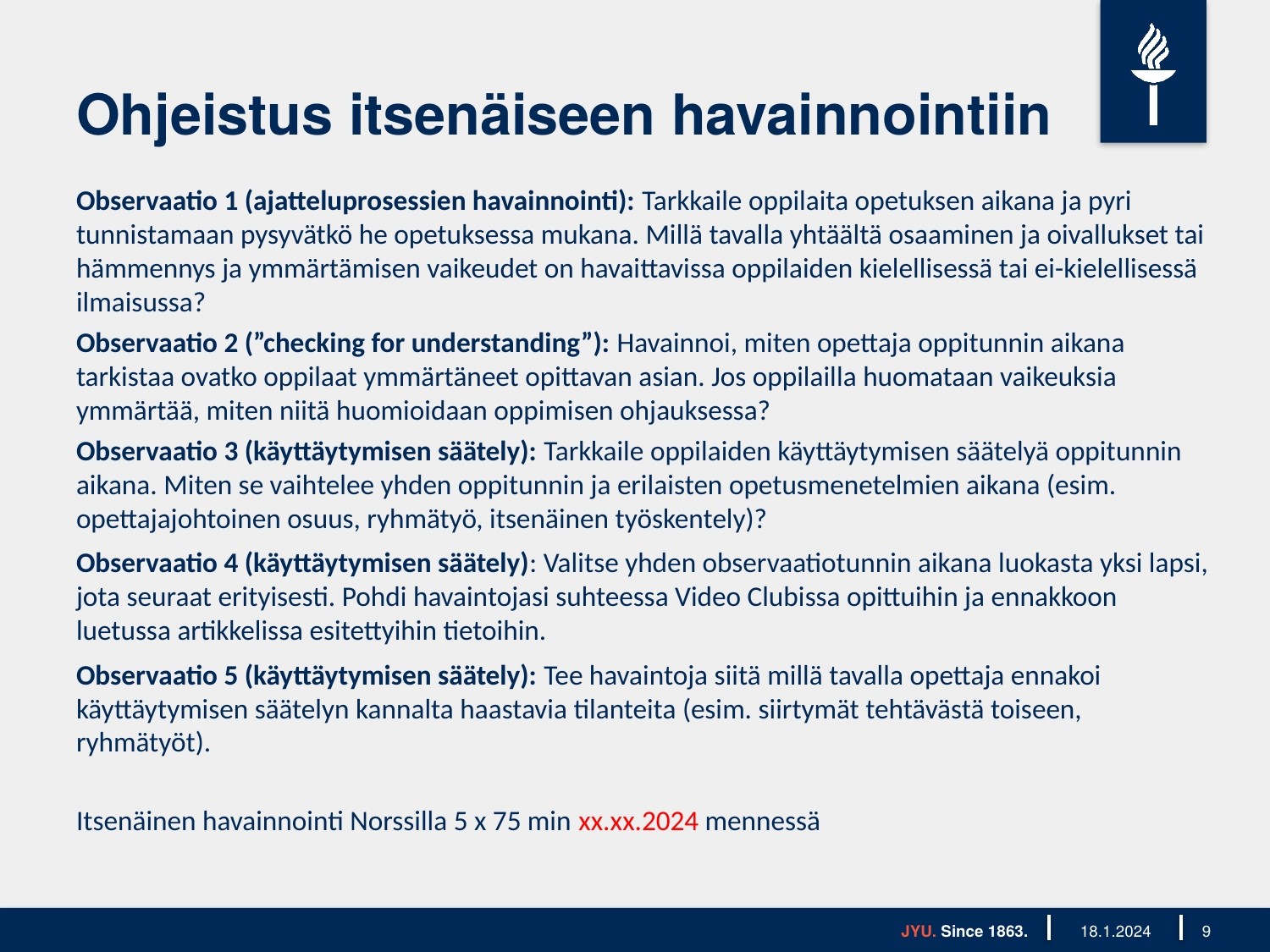

# Ohjeistus itsenäiseen havainnointiin
Observaatio 1 (ajatteluprosessien havainnointi): Tarkkaile oppilaita opetuksen aikana ja pyri tunnistamaan pysyvätkö he opetuksessa mukana. Millä tavalla yhtäältä osaaminen ja oivallukset tai hämmennys ja ymmärtämisen vaikeudet on havaittavissa oppilaiden kielellisessä tai ei-kielellisessä ilmaisussa?
Observaatio 2 (”checking for understanding”): Havainnoi, miten opettaja oppitunnin aikana tarkistaa ovatko oppilaat ymmärtäneet opittavan asian. Jos oppilailla huomataan vaikeuksia ymmärtää, miten niitä huomioidaan oppimisen ohjauksessa?
Observaatio 3 (käyttäytymisen säätely): Tarkkaile oppilaiden käyttäytymisen säätelyä oppitunnin aikana. Miten se vaihtelee yhden oppitunnin ja erilaisten opetusmenetelmien aikana (esim. opettajajohtoinen osuus, ryhmätyö, itsenäinen työskentely)?
Observaatio 4 (käyttäytymisen säätely): Valitse yhden observaatiotunnin aikana luokasta yksi lapsi, jota seuraat erityisesti. Pohdi havaintojasi suhteessa Video Clubissa opittuihin ja ennakkoon luetussa artikkelissa esitettyihin tietoihin.
Observaatio 5 (käyttäytymisen säätely): Tee havaintoja siitä millä tavalla opettaja ennakoi käyttäytymisen säätelyn kannalta haastavia tilanteita (esim. siirtymät tehtävästä toiseen, ryhmätyöt).

Itsenäinen havainnointi Norssilla 5 x 75 min xx.xx.2024 mennessä
JYU. Since 1863.
18.1.2024
9